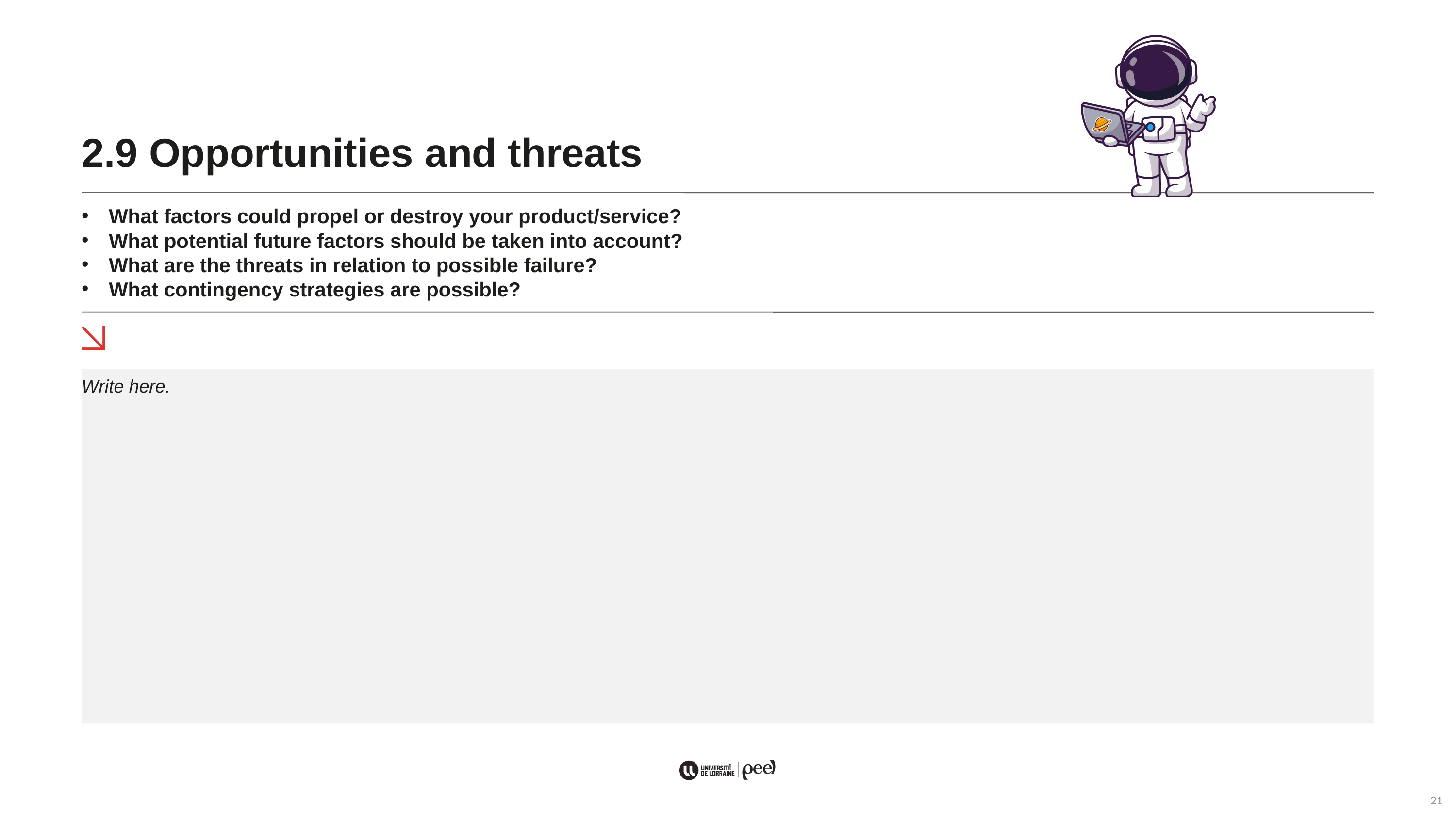

2.9 Opportunities and threats

What factors could propel or destroy your product/service?
What potential future factors should be taken into account?
What are the threats in relation to possible failure?
What contingency strategies are possible?

Write here.

21